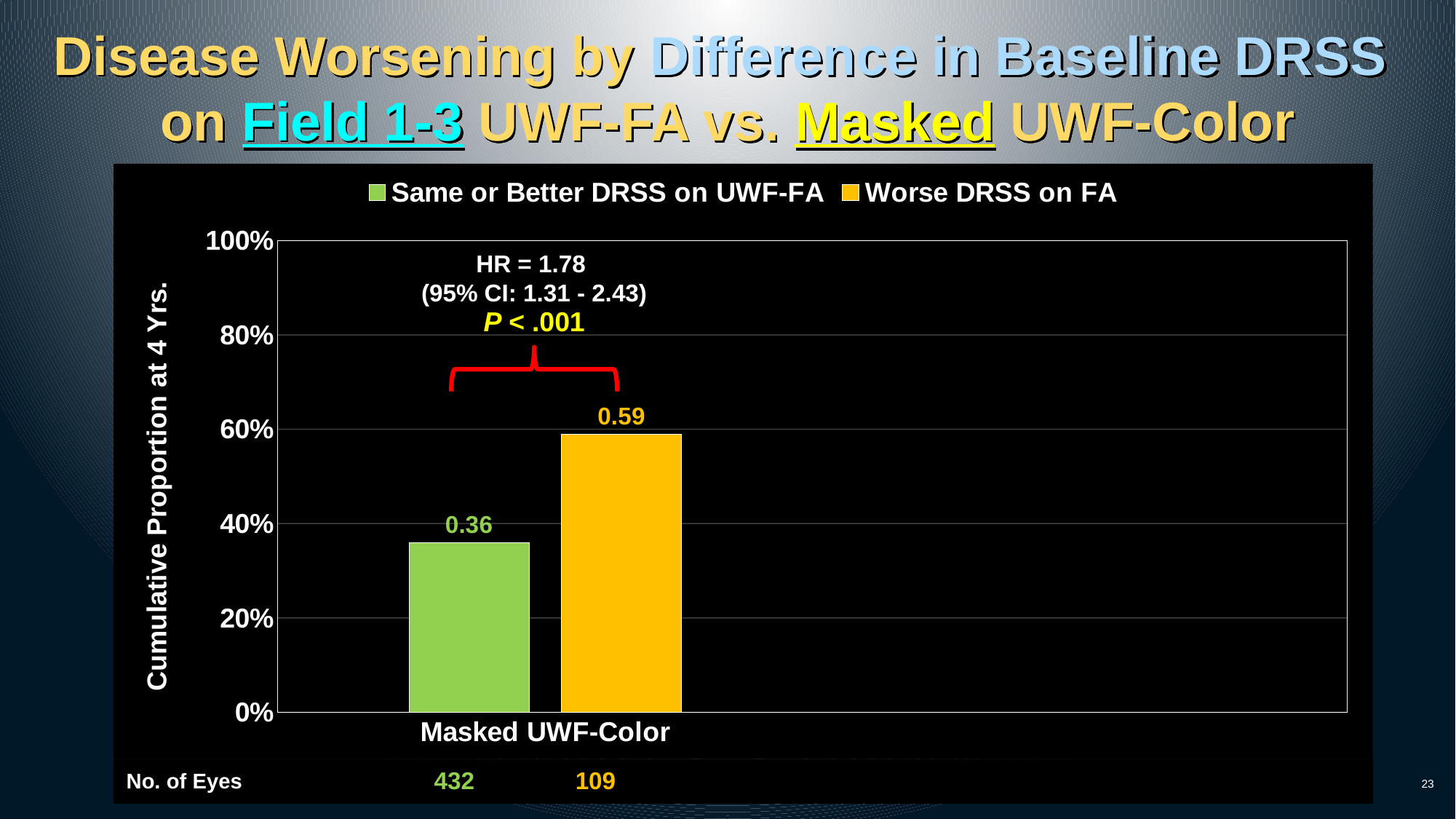

Disease Worsening by Difference in Baseline DRSS
on Field 1-3 UWF-FA vs. Masked UWF-Color

### Chart

| Category | Same or Better DRSS on UWF-FA | Worse DRSS on FA |
|---|---|---|
| Masked UWF-Color | 0.36 | 0.59 |
HR = 1.78
(95% CI: 1.31 - 2.43)
P < .001

| No. of Eyes | 432 109 |  |
| --- | --- | --- |
23